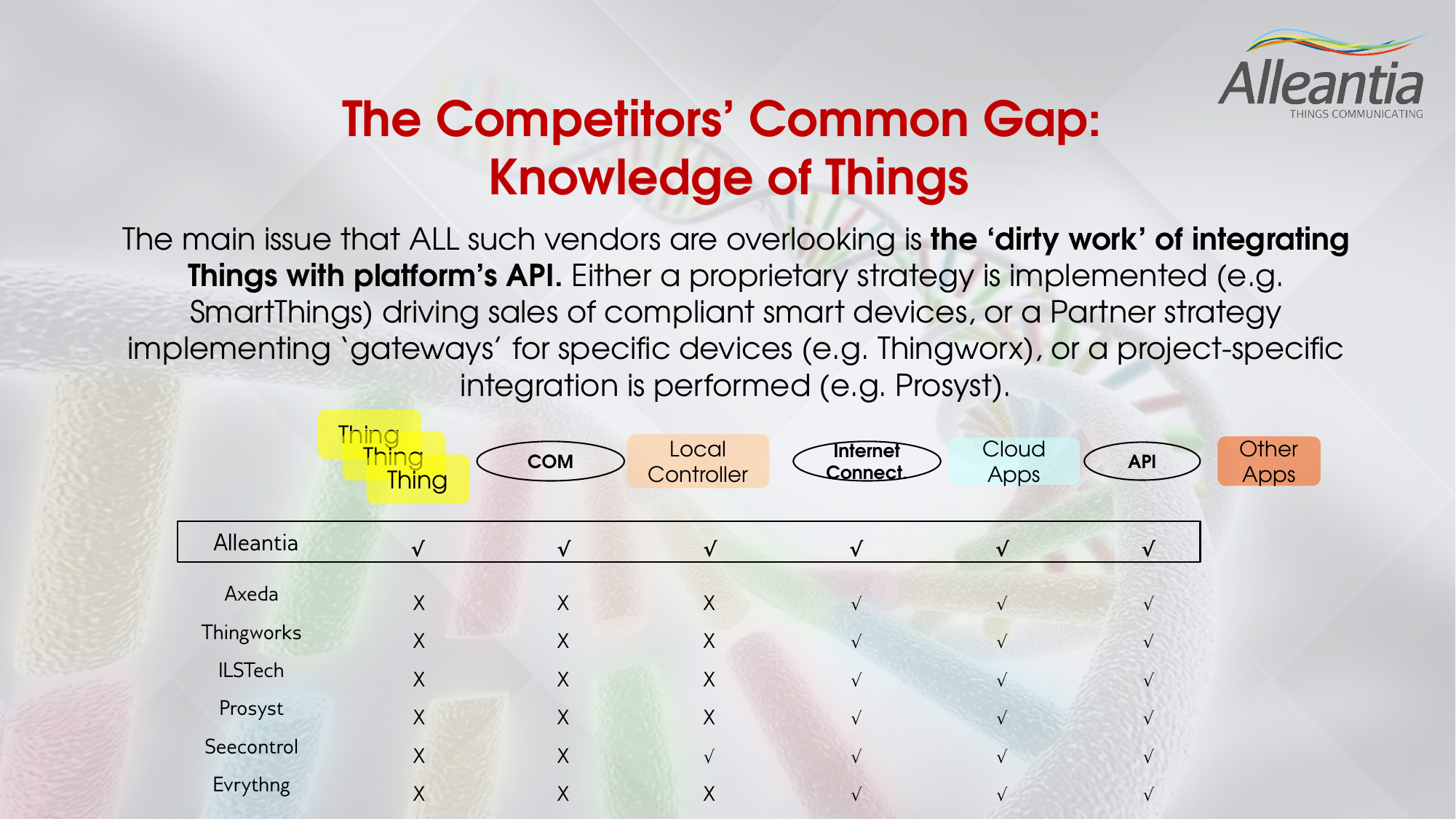

The Competitors’ Common Gap:
Knowledge of Things
The main issue that ALL such vendors are overlooking is the ‘dirty work’ of integrating Things with platform’s API. Either a proprietary strategy is implemented (e.g. SmartThings) driving sales of compliant smart devices, or a Partner strategy implementing ‘gateways’ for specific devices (e.g. Thingworx), or a project-specific integration is performed (e.g. Prosyst).
Thing
Thing
Local Controller
Other Apps
Cloud Apps
COM
Internet
Connect.
API
Thing
√
√
√
√
√
√
Alleantia

Axeda
Thingworks
ILSTech
Prosyst
Seecontrol
Evrythng
X
X
X
X
X
X
X
X
X
X
X
X
X
X
X
X
√
X
√
√
√
√
√
√
√
√
√
√
√
√
√
√
√
√
√
√